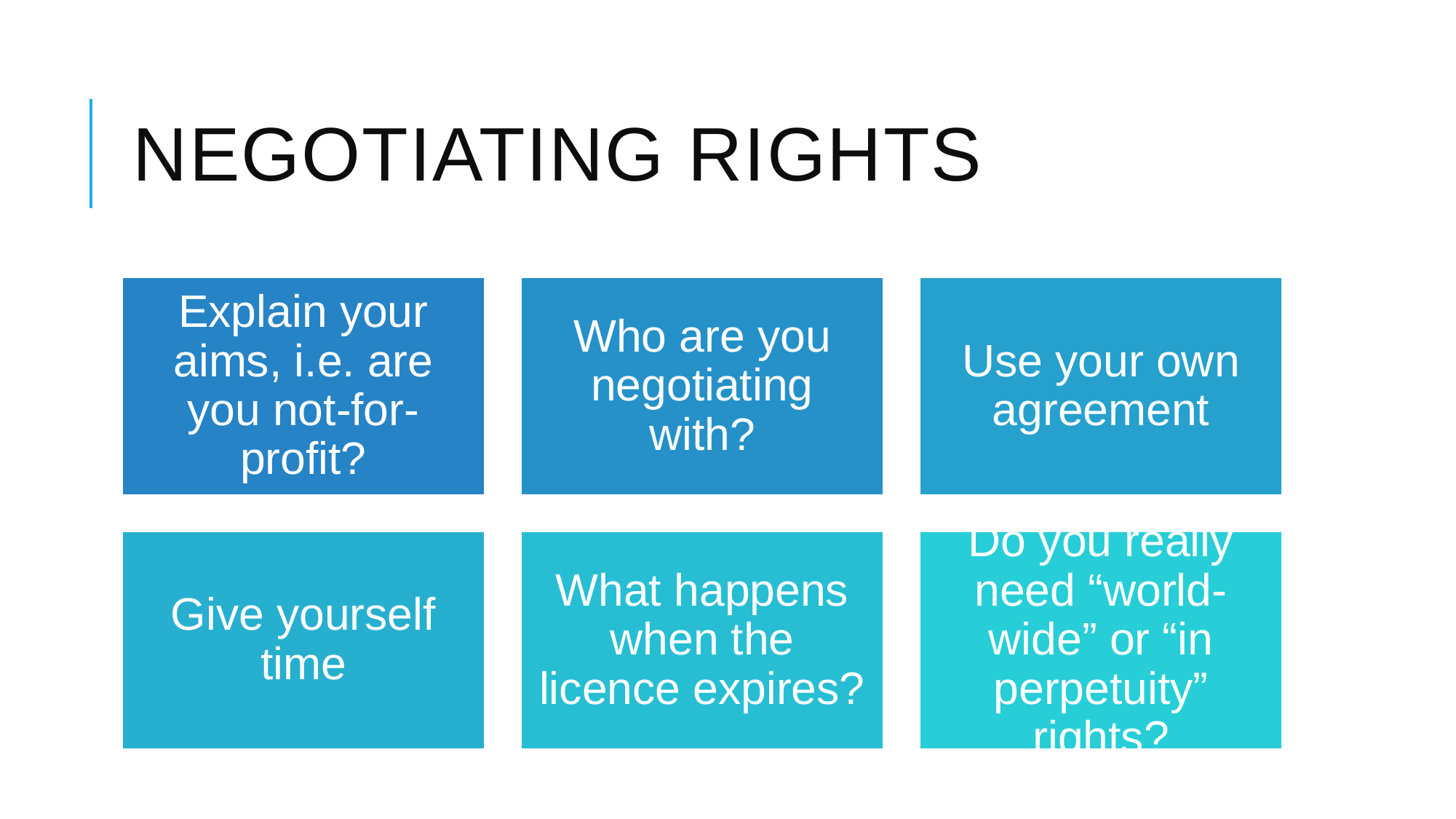

Negotiating rights
Explain your aims, i.e. are you not-for-profit?
Who are you negotiating with?
Use your own agreement
Give yourself time
What happens when the licence expires?
Do you really need “world-wide” or “in perpetuity” rights?